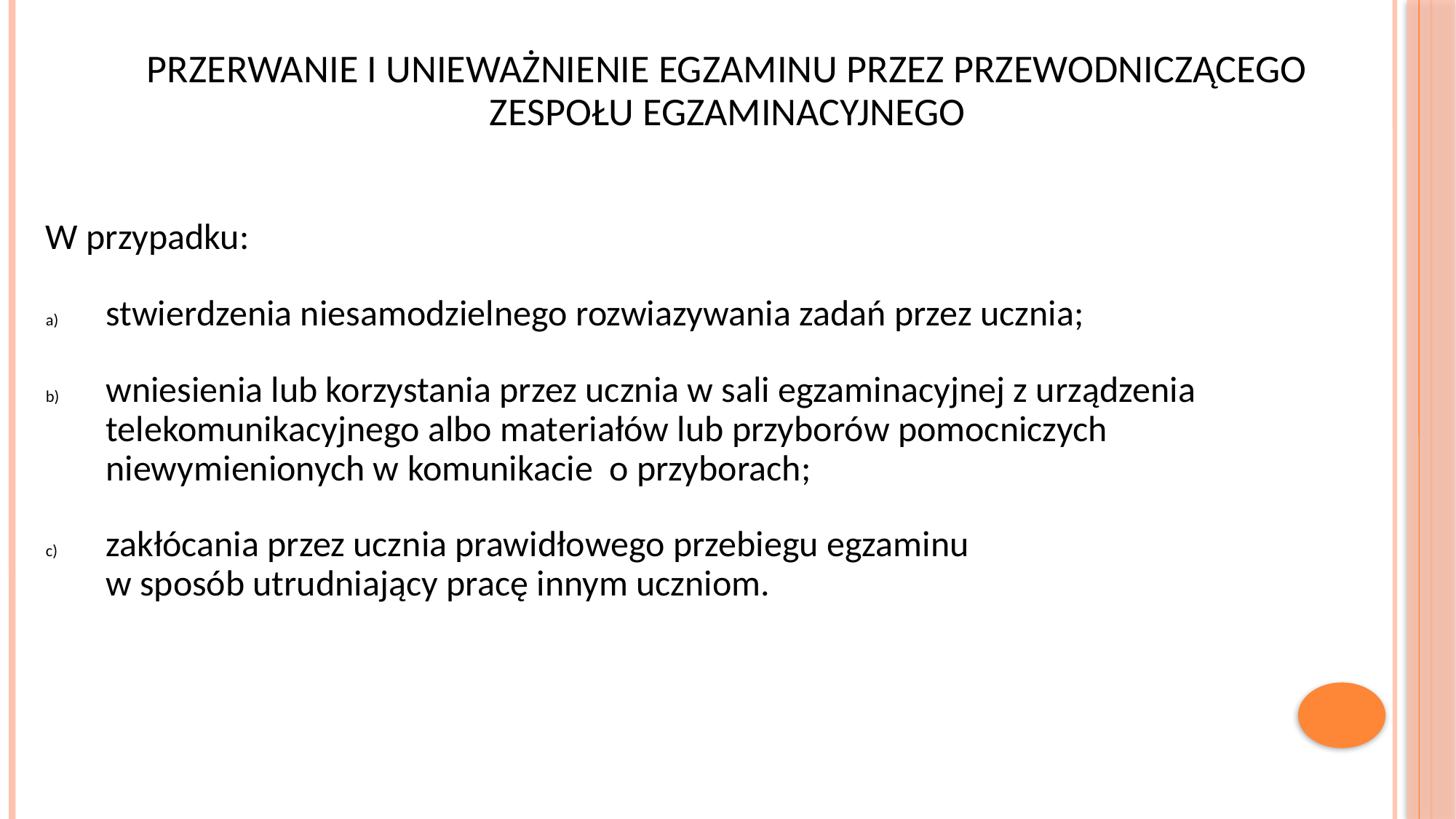

PRZERWANIE I UNIEWAŻNIENIE EGZAMINU PRZEZ PRZEWODNICZĄCEGO ZESPOŁU EGZAMINACYJNEGO
W przypadku:
stwierdzenia niesamodzielnego rozwiazywania zadań przez ucznia;
wniesienia lub korzystania przez ucznia w sali egzaminacyjnej z urządzenia telekomunikacyjnego albo materiałów lub przyborów pomocniczych niewymienionych w komunikacie  o przyborach;
zakłócania przez ucznia prawidłowego przebiegu egzaminu
w sposób utrudniający pracę innym uczniom.